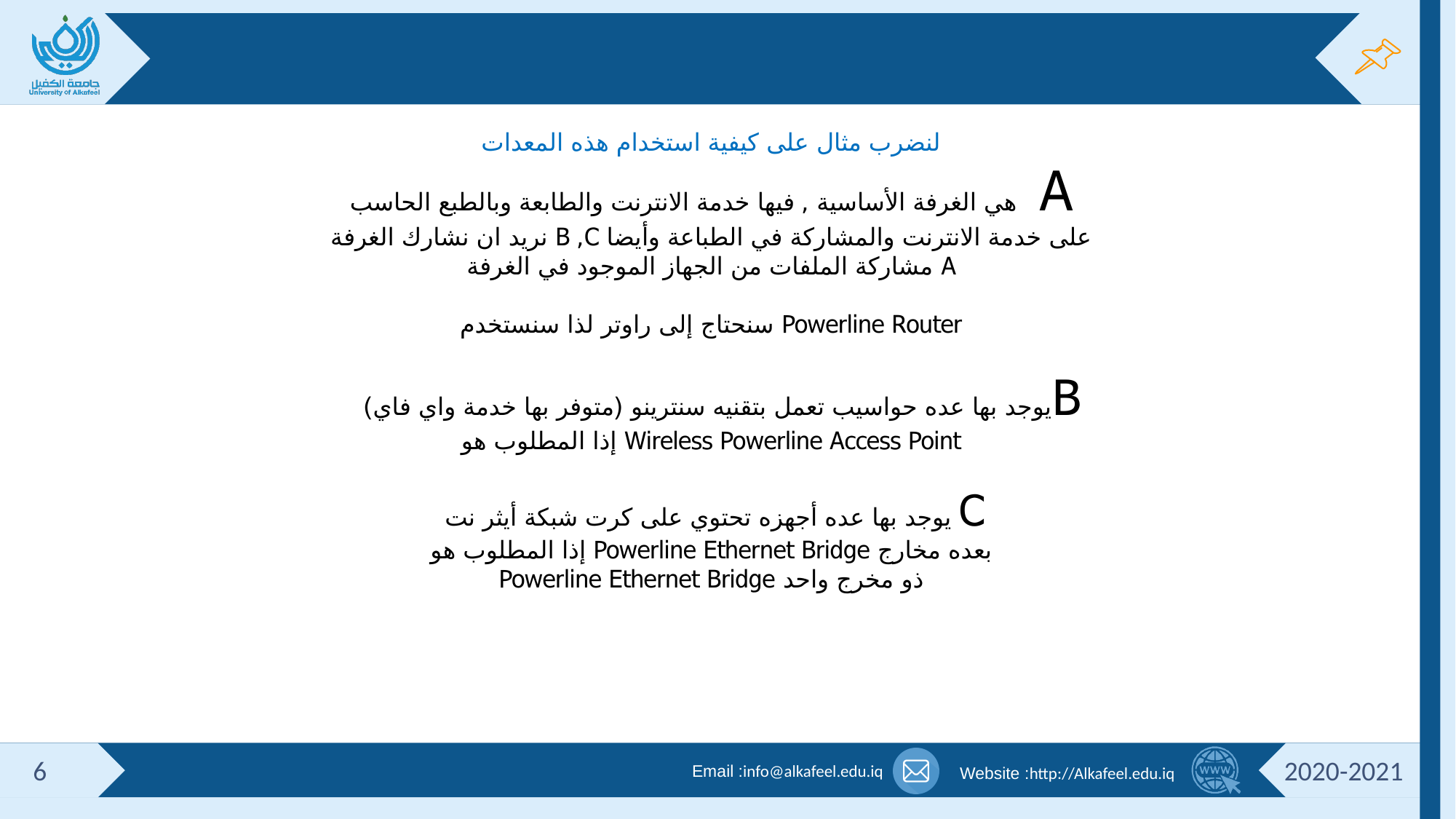

#
لنضرب مثال على كيفية استخدام هذه المعدات
  هي الغرفة الأساسية , فيها خدمة الانترنت والطابعة وبالطبع الحاسب A
نريد ان نشارك الغرفة B ,C على خدمة الانترنت والمشاركة في الطباعة وأيضا
مشاركة الملفات من الجهاز الموجود في الغرفة A
سنحتاج إلى راوتر لذا سنستخدم Powerline Router
   يوجد بها عده حواسيب تعمل بتقنيه سنترينو (متوفر بها خدمة واي فاي)B
إذا المطلوب هو Wireless Powerline Access Point
 يوجد بها عده أجهزه تحتوي على كرت شبكة أيثر نت C
إذا المطلوب هو Powerline Ethernet Bridge بعده مخارج
Powerline Ethernet Bridge ذو مخرج واحد
6
2020-2021